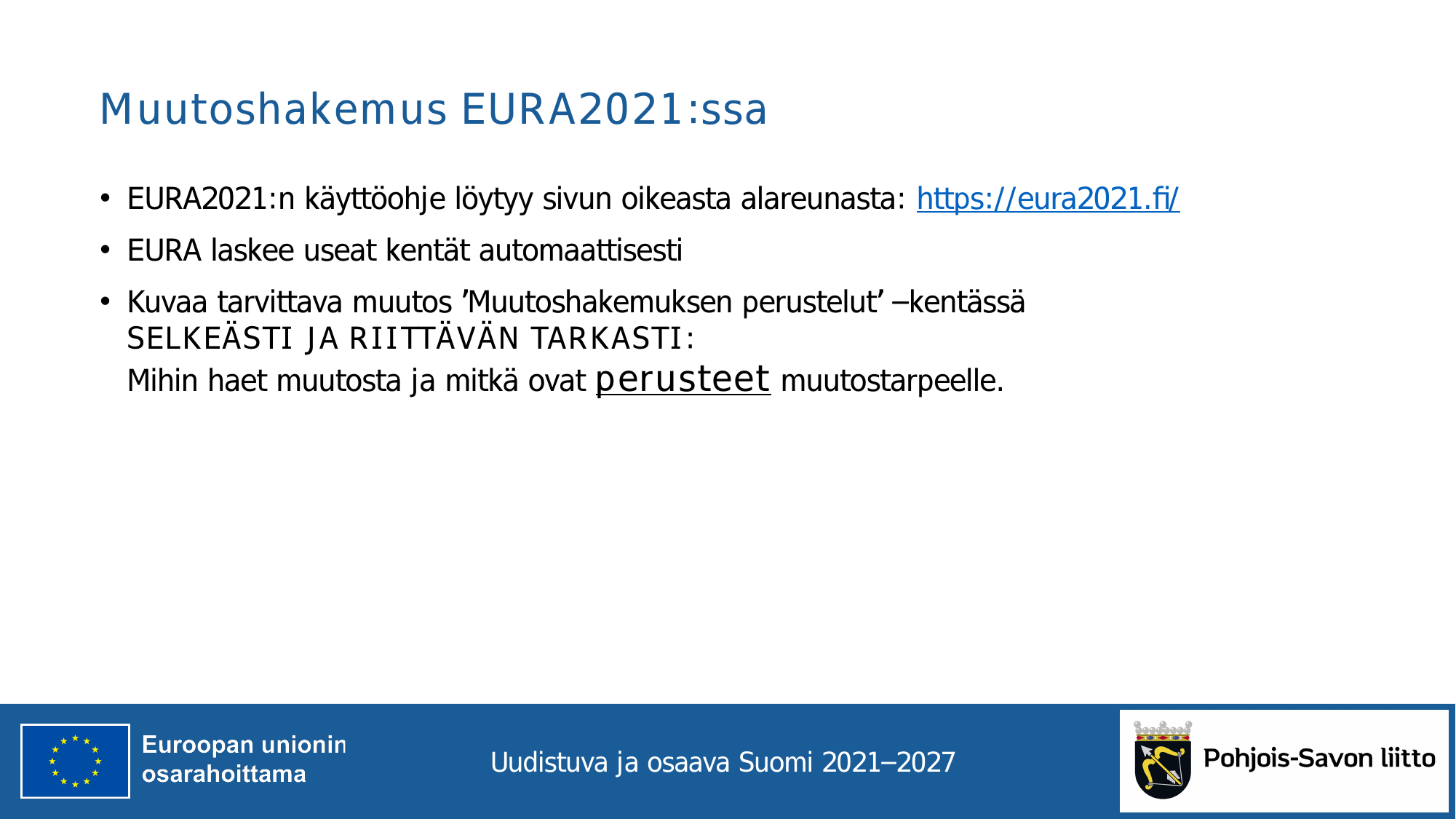

# Muutoshakemus EURA2021:ssa
EURA2021:n käyttöohje löytyy sivun oikeasta alareunasta: https://eura2021.fi/
EURA laskee useat kentät automaattisesti
Kuvaa tarvittava muutos ’Muutoshakemuksen perustelut’ –kentässä
SELKEÄSTI JA RIITTÄVÄN TARKASTI:
Mihin haet muutosta ja mitkä ovat perusteet muutostarpeelle.